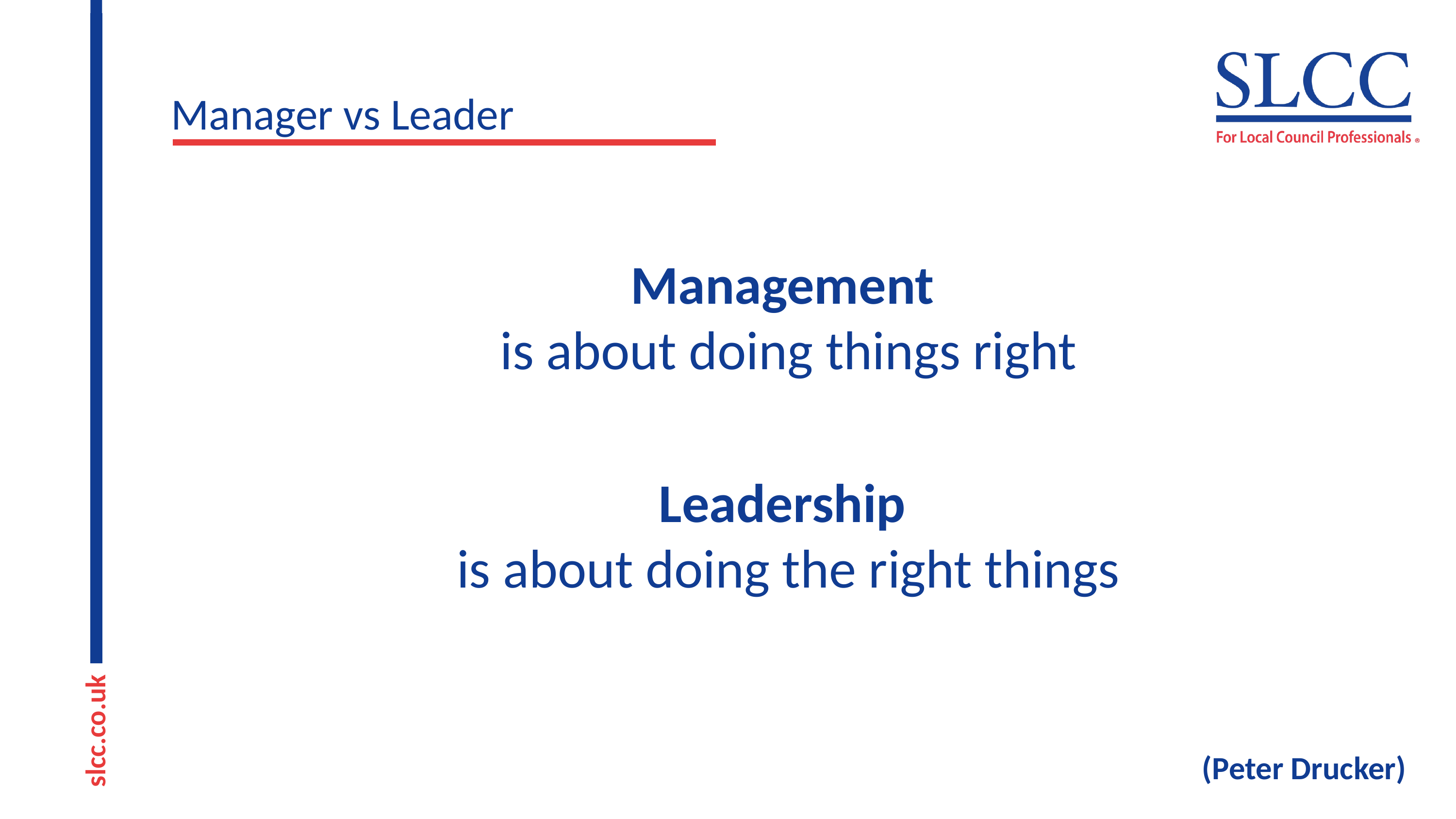

# Manager vs Leader

Management
is about doing things right

Leadership
is about doing the right things

(Peter Drucker)